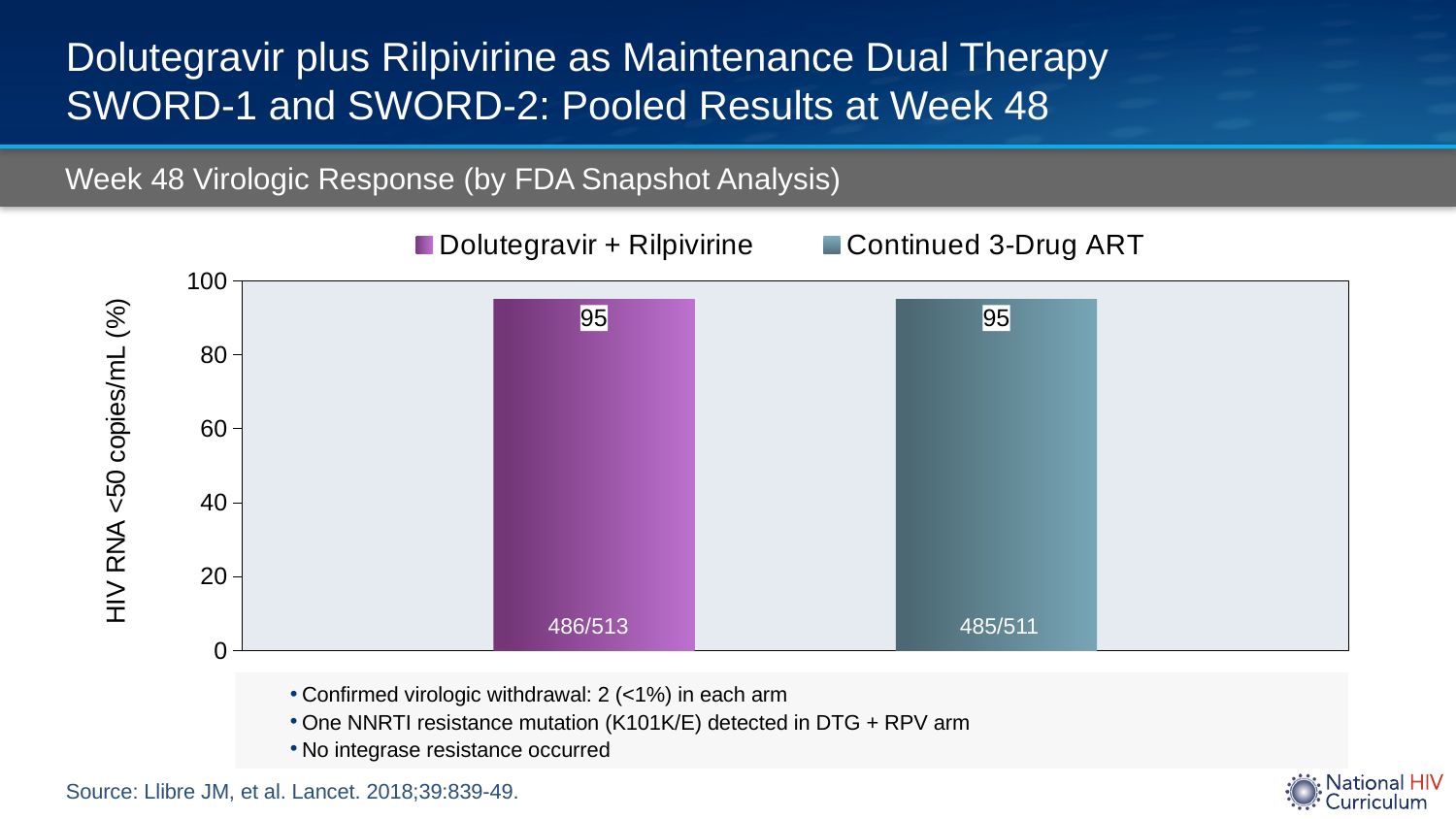

# Dolutegravir plus Rilpivirine as Maintenance Dual Therapy SWORD-1 and SWORD-2: Pooled Results at Week 48
Week 48 Virologic Response (by FDA Snapshot Analysis)

### Chart

| Category | Dolutegravir + Rilpivirine | Continued 3-Drug ART |
|---|---|---|
| HIV RNA <50 | 95.0 | 95.0 |
486/513
485/511
Confirmed virologic withdrawal: 2 (<1%) in each arm
One NNRTI resistance mutation (K101K/E) detected in DTG + RPV arm
No integrase resistance occurred
Source: Llibre JM, et al. Lancet. 2018;39:839-49.